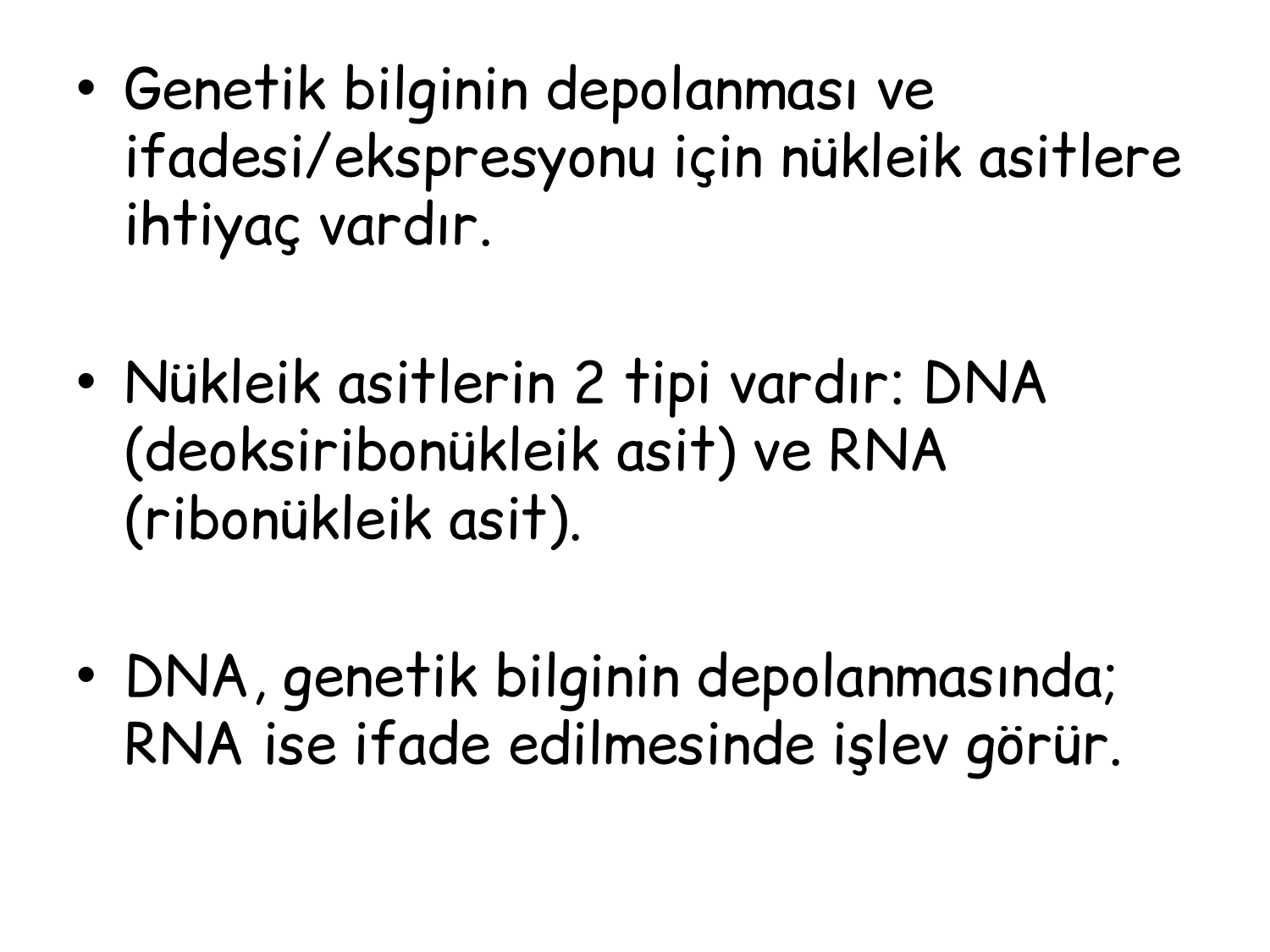

Genetik bilginin depolanması ve ifadesi/ekspresyonu için nükleik asitlere ihtiyaç vardır.

Nükleik asitlerin 2 tipi vardır: DNA (deoksiribonükleik asit) ve RNA (ribonükleik asit).

DNA, genetik bilginin depolanmasında; RNA ise ifade edilmesinde işlev görür.